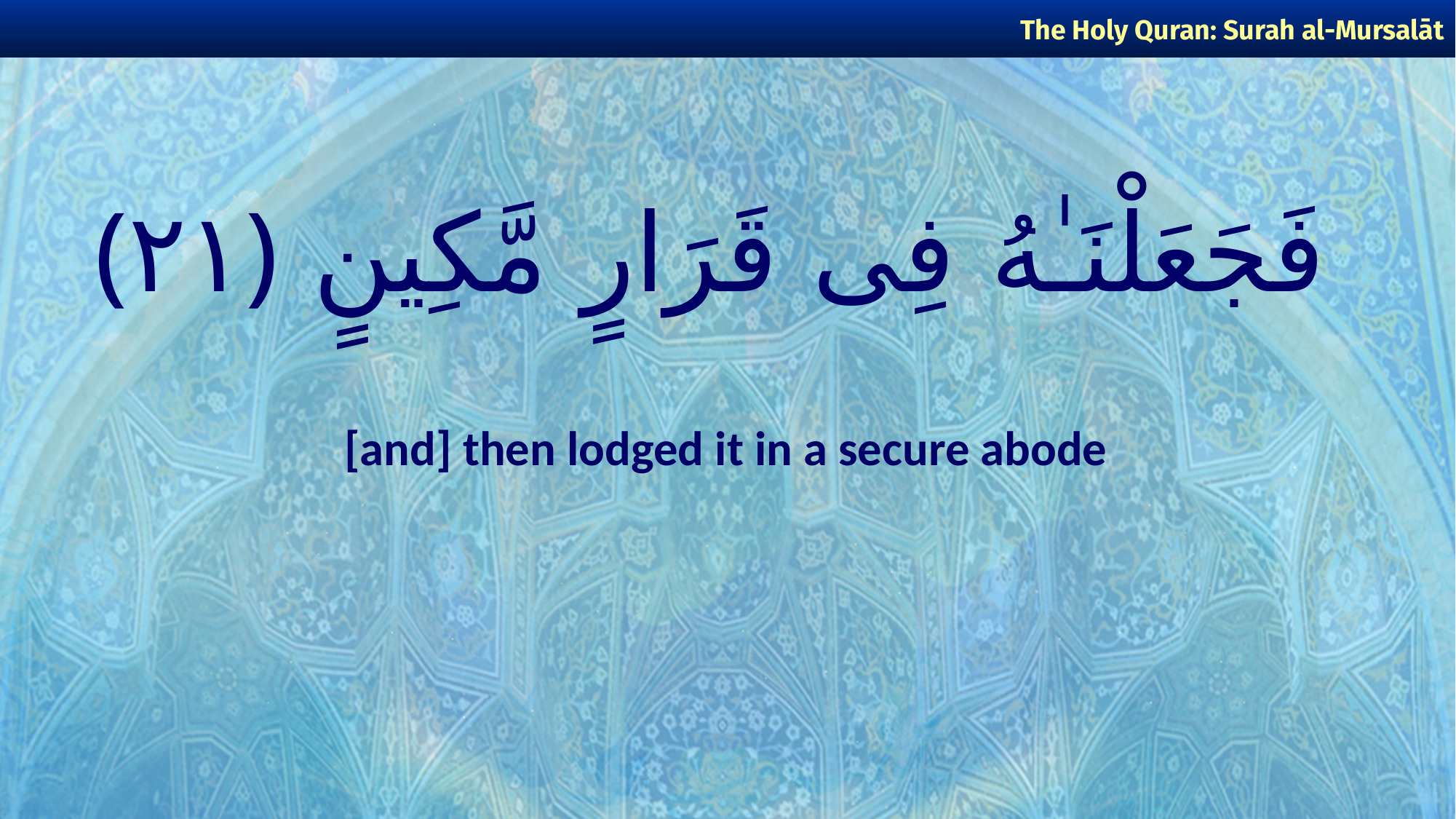

The Holy Quran: Surah al-Mursalāt
# فَجَعَلْنَـٰهُ فِى قَرَارٍ مَّكِينٍ ﴿٢١﴾
[and] then lodged it in a secure abode